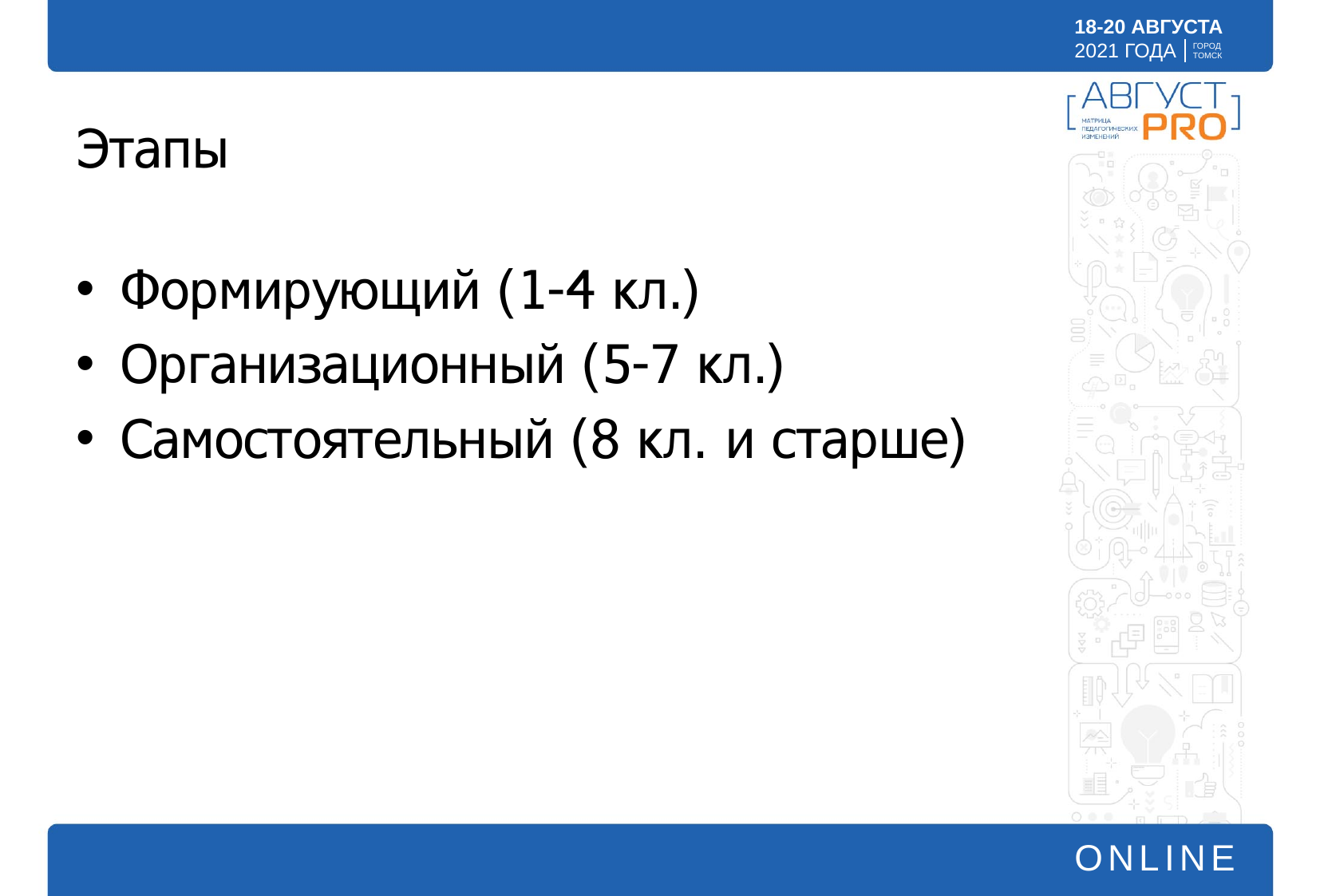

Этапы
Формирующий (1-4 кл.)
Организационный (5-7 кл.)
Самостоятельный (8 кл. и старше)